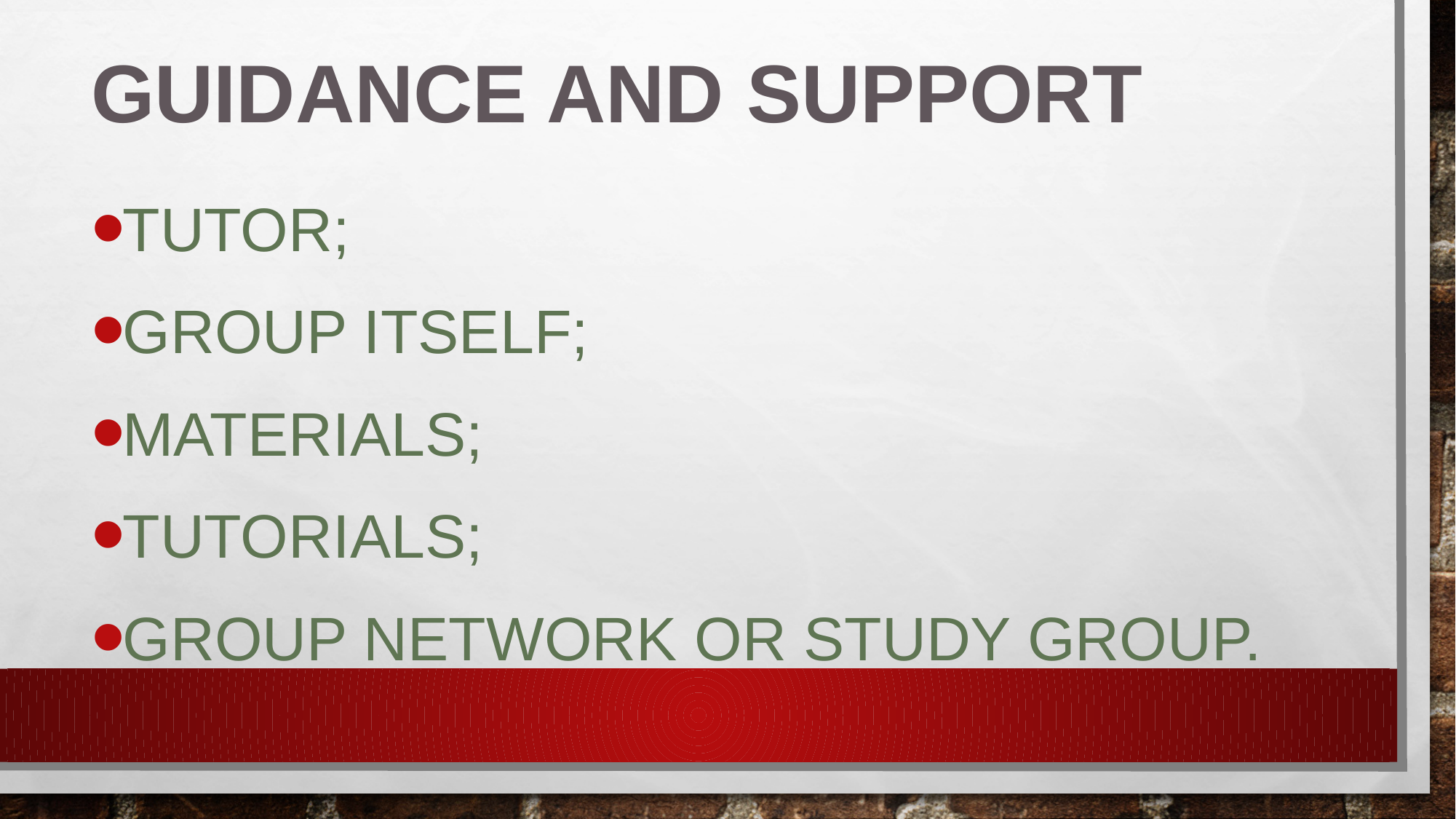

# Guidance and Support
Tutor;
Group itself;
Materials;
Tutorials;
Group network or study group.